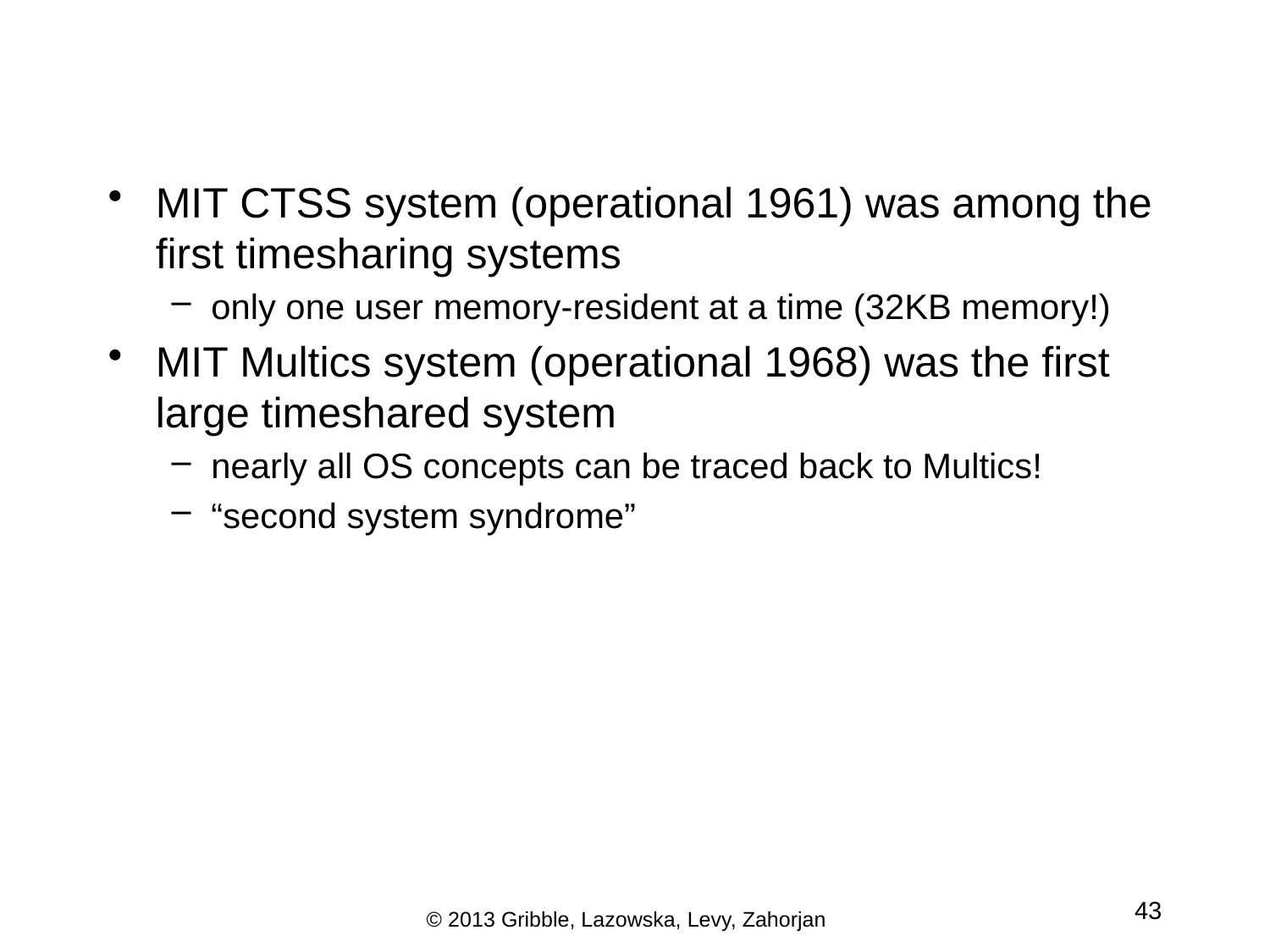

MIT CTSS system (operational 1961) was among the first timesharing systems
only one user memory-resident at a time (32KB memory!)
MIT Multics system (operational 1968) was the first large timeshared system
nearly all OS concepts can be traced back to Multics!
“second system syndrome”
43
© 2013 Gribble, Lazowska, Levy, Zahorjan